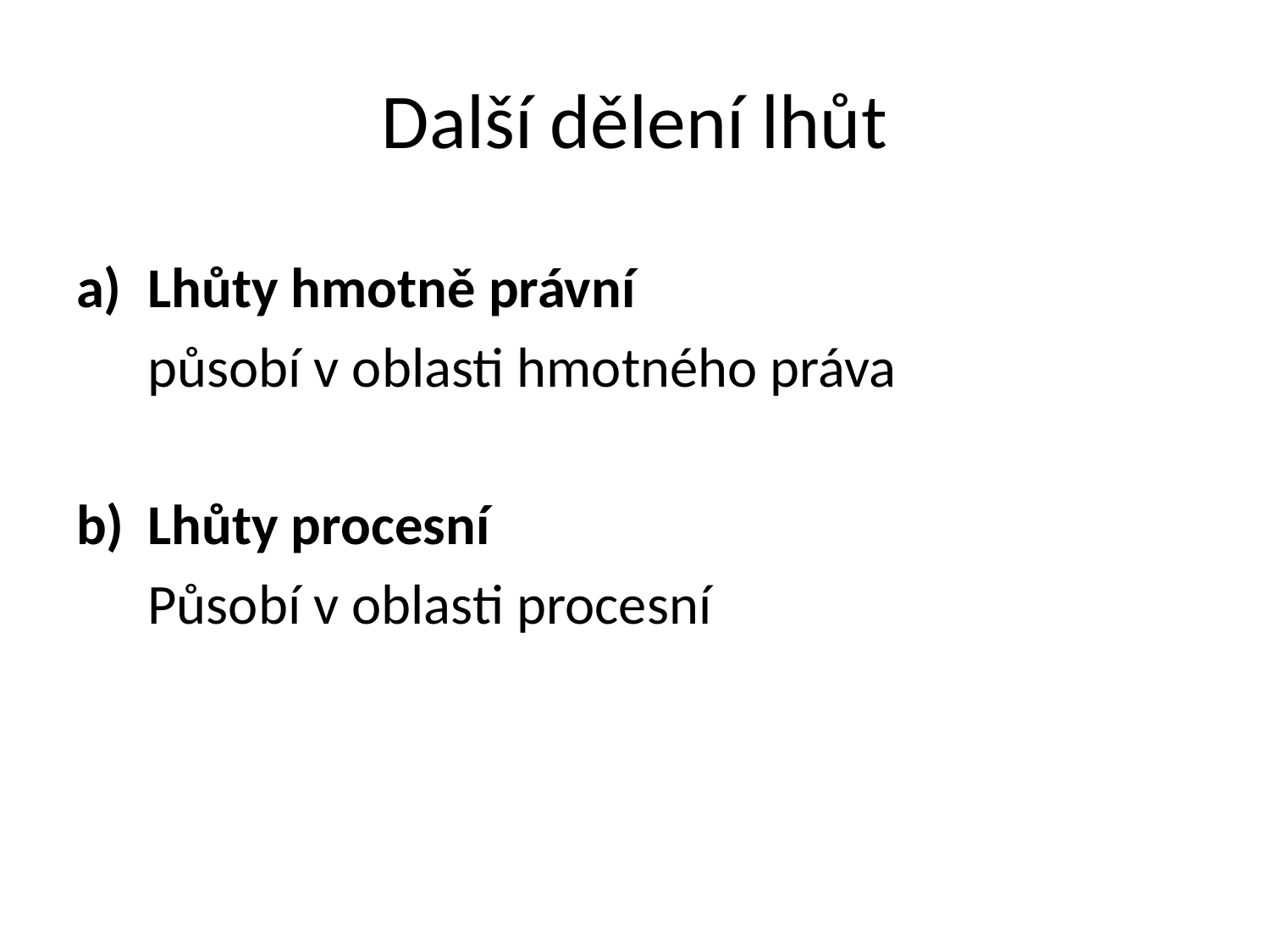

# Další dělení lhůt

Lhůty hmotně právní
	působí v oblasti hmotného práva

Lhůty procesní
	Působí v oblasti procesní